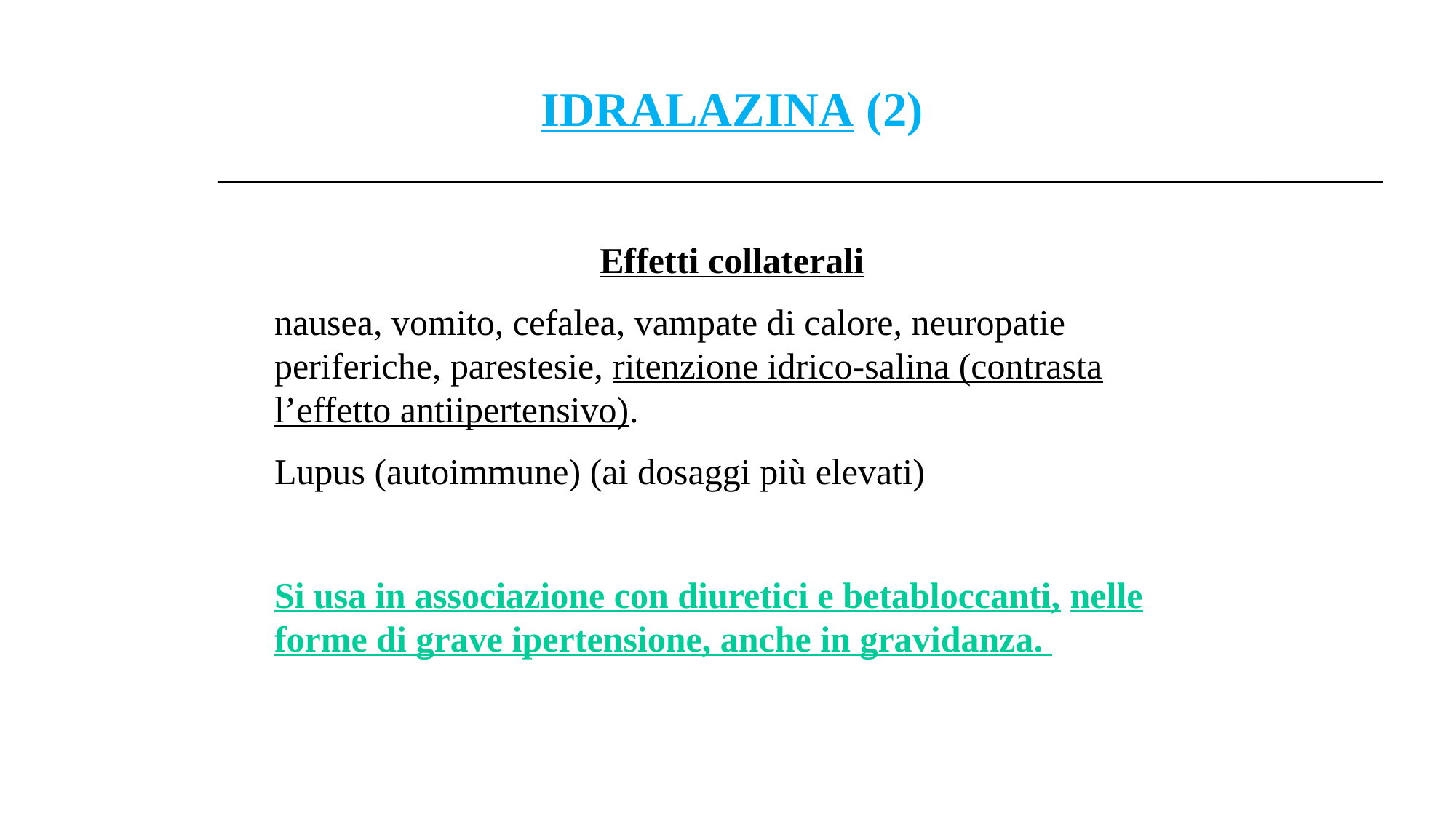

IDRALAZINA (2)

Effetti collaterali
nausea, vomito, cefalea, vampate di calore, neuropatie periferiche, parestesie, ritenzione idrico-salina (contrasta l’effetto antiipertensivo).
Lupus (autoimmune) (ai dosaggi più elevati)

Si usa in associazione con diuretici e betabloccanti, nelle forme di grave ipertensione, anche in gravidanza.